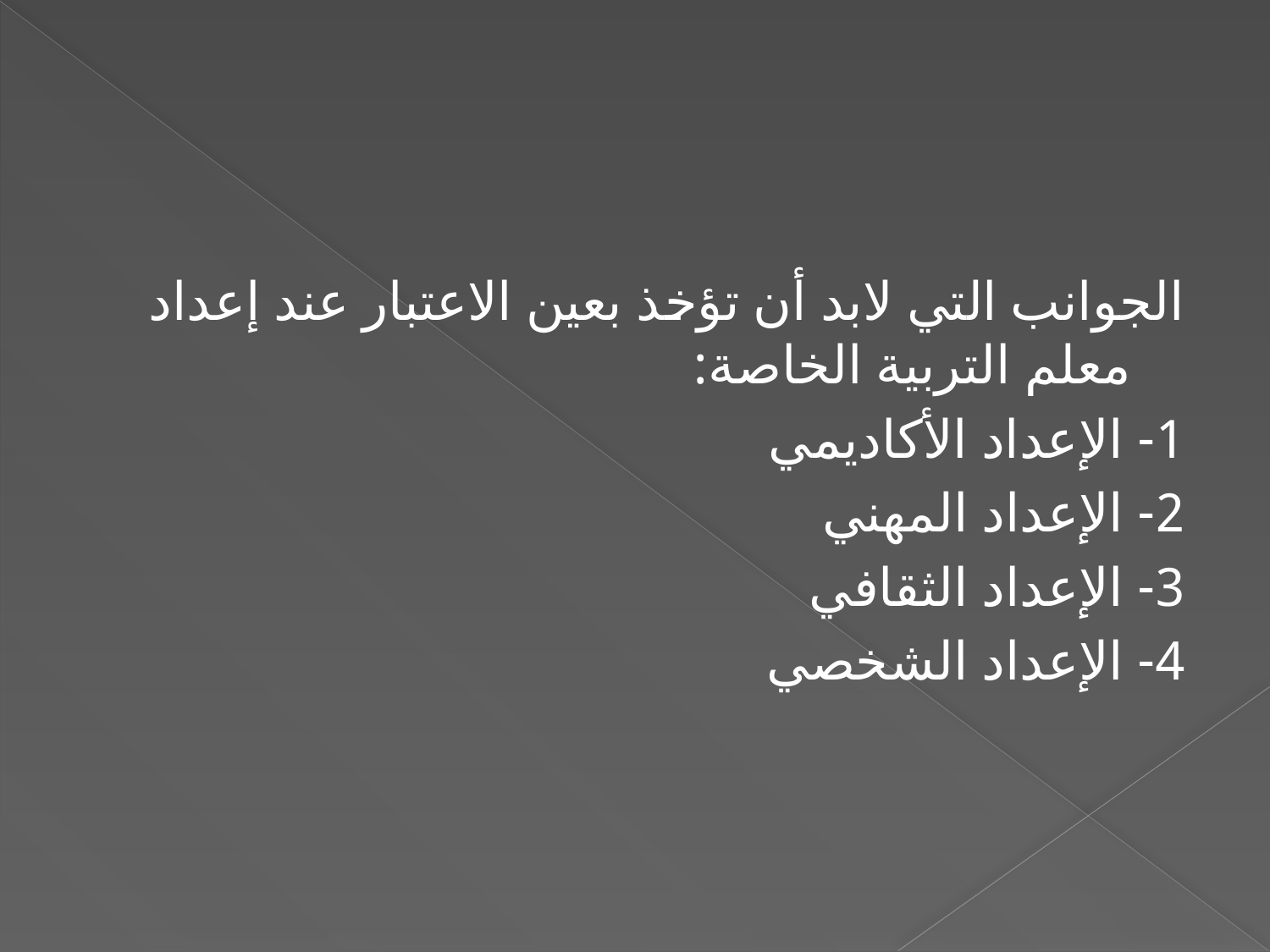

#
الجوانب التي لابد أن تؤخذ بعين الاعتبار عند إعداد معلم التربية الخاصة:
1- الإعداد الأكاديمي
2- الإعداد المهني
3- الإعداد الثقافي
4- الإعداد الشخصي